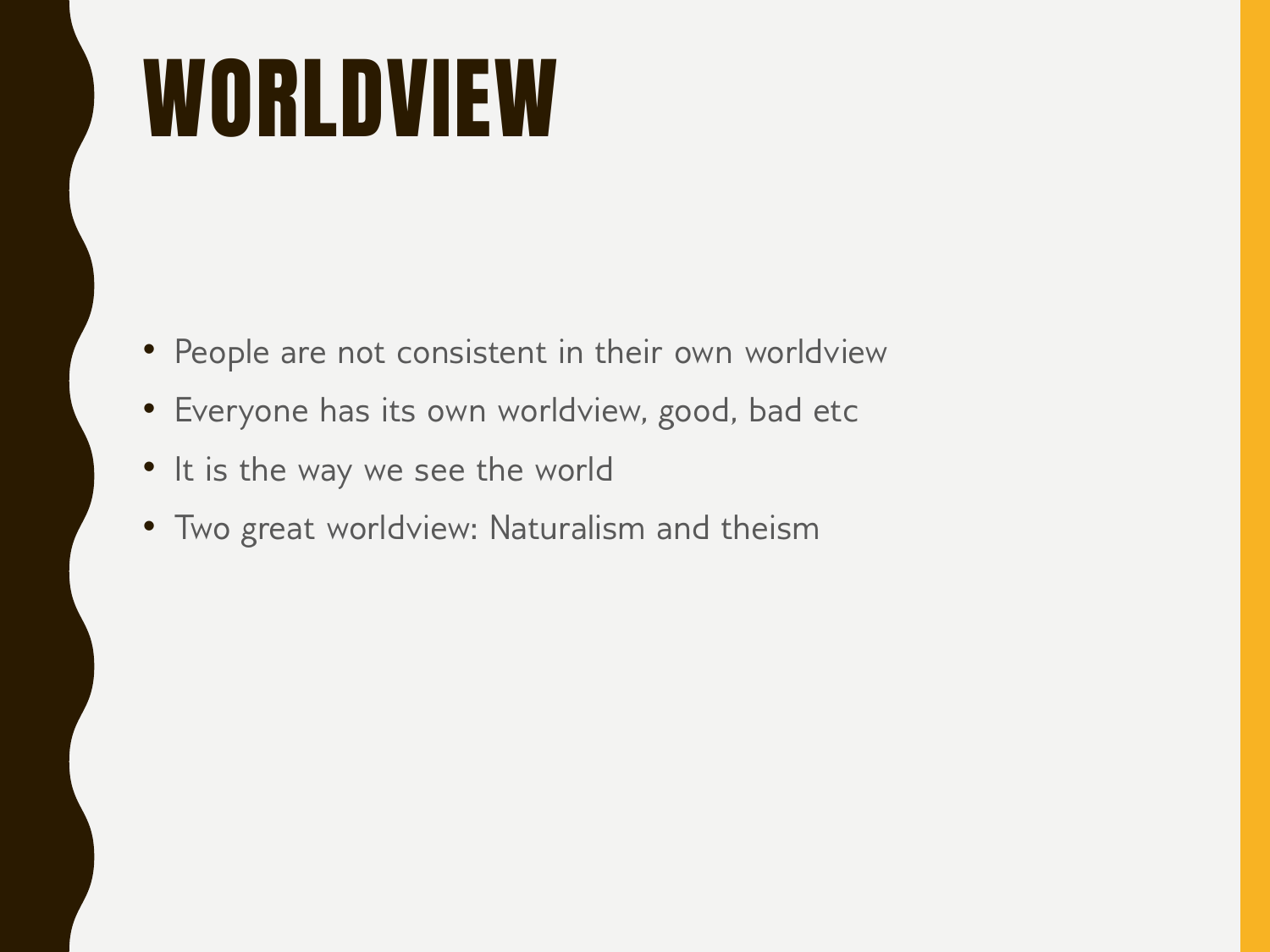

# Worldview
People are not consistent in their own worldview
Everyone has its own worldview, good, bad etc
It is the way we see the world
Two great worldview: Naturalism and theism